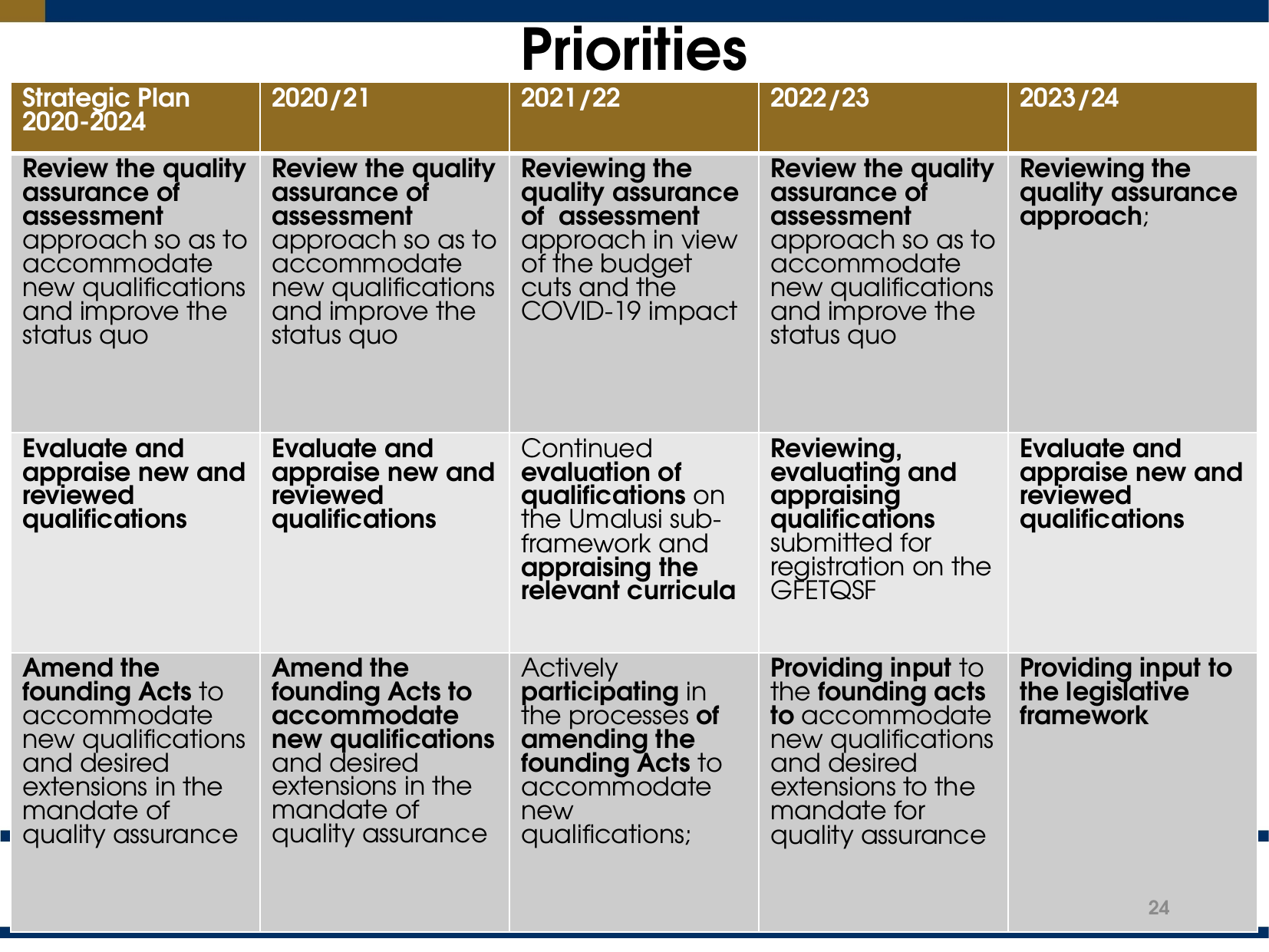

# Priorities
| Strategic Plan 2020-2024 | 2020/21 | 2021/22 | 2022/23 | 2023/24 |
| --- | --- | --- | --- | --- |
| Review the quality assurance of assessment approach so as to accommodate new qualifications and improve the status quo | Review the quality assurance of assessment approach so as to accommodate new qualifications and improve the status quo | Reviewing the quality assurance of assessment approach in view of the budget cuts and the COVID-19 impact | Review the quality assurance of assessment approach so as to accommodate new qualifications and improve the status quo | Reviewing the quality assurance approach; |
| Evaluate and appraise new and reviewed qualifications | Evaluate and appraise new and reviewed qualifications | Continued evaluation of qualifications on the Umalusi sub-framework and appraising the relevant curricula | Reviewing, evaluating and appraising qualifications submitted for registration on the GFETQSF | Evaluate and appraise new and reviewed qualifications |
| Amend the founding Acts to accommodate new qualifications and desired extensions in the mandate of quality assurance | Amend the founding Acts to accommodate new qualifications and desired extensions in the mandate of quality assurance | Actively participating in the processes of amending the founding Acts to accommodate new qualifications; | Providing input to the founding acts to accommodate new qualifications and desired extensions to the mandate for quality assurance | Providing input to the legislative framework |
24